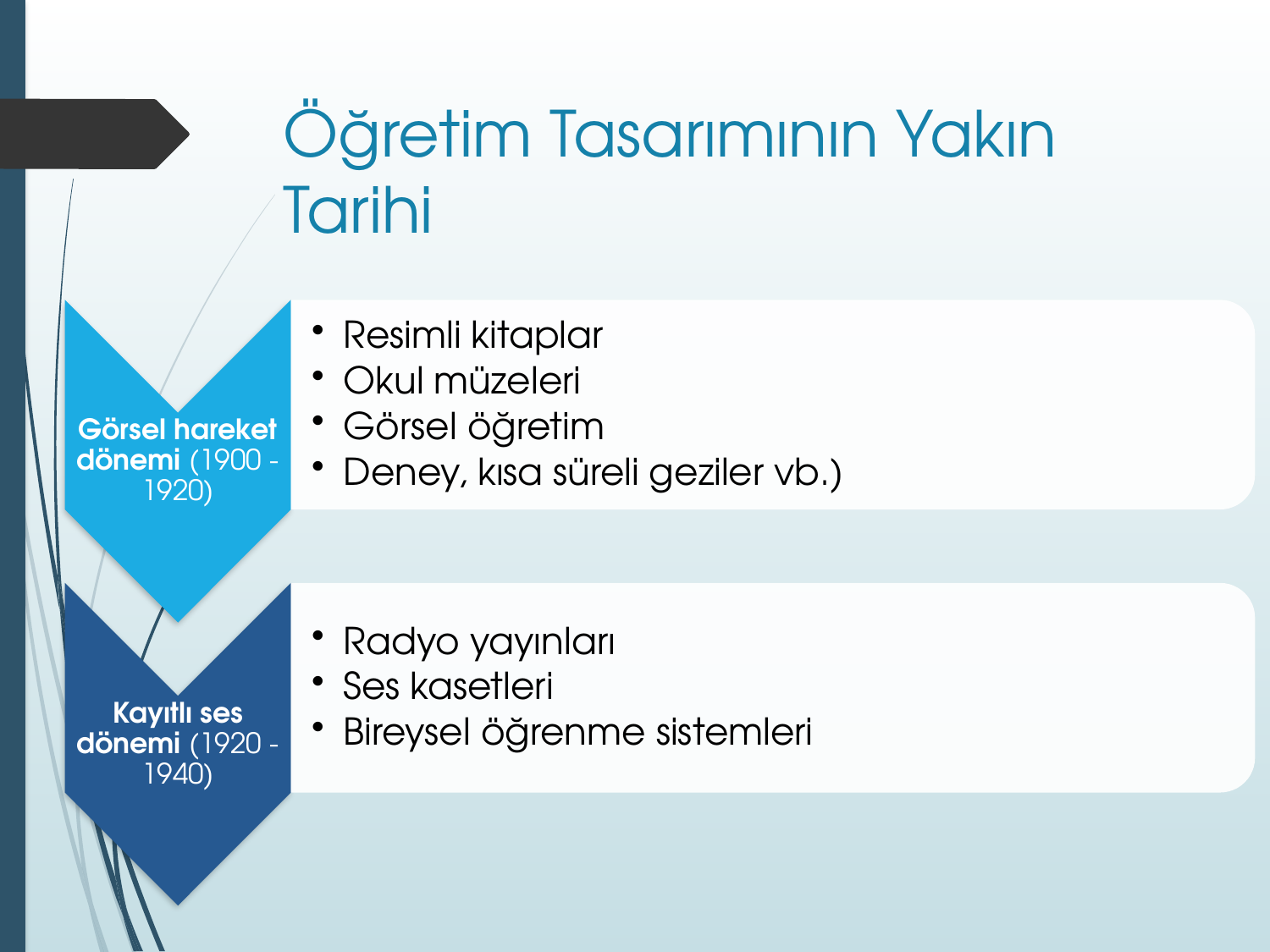

# Öğretim Tasarımının Yakın Tarihi

Görsel hareket dönemi (1900 - 1920)
Resimli kitaplar
Okul müzeleri
Görsel öğretim
Deney, kısa süreli geziler vb.)
Kayıtlı ses dönemi (1920 - 1940)
Radyo yayınları
Ses kasetleri
Bireysel öğrenme sistemleri